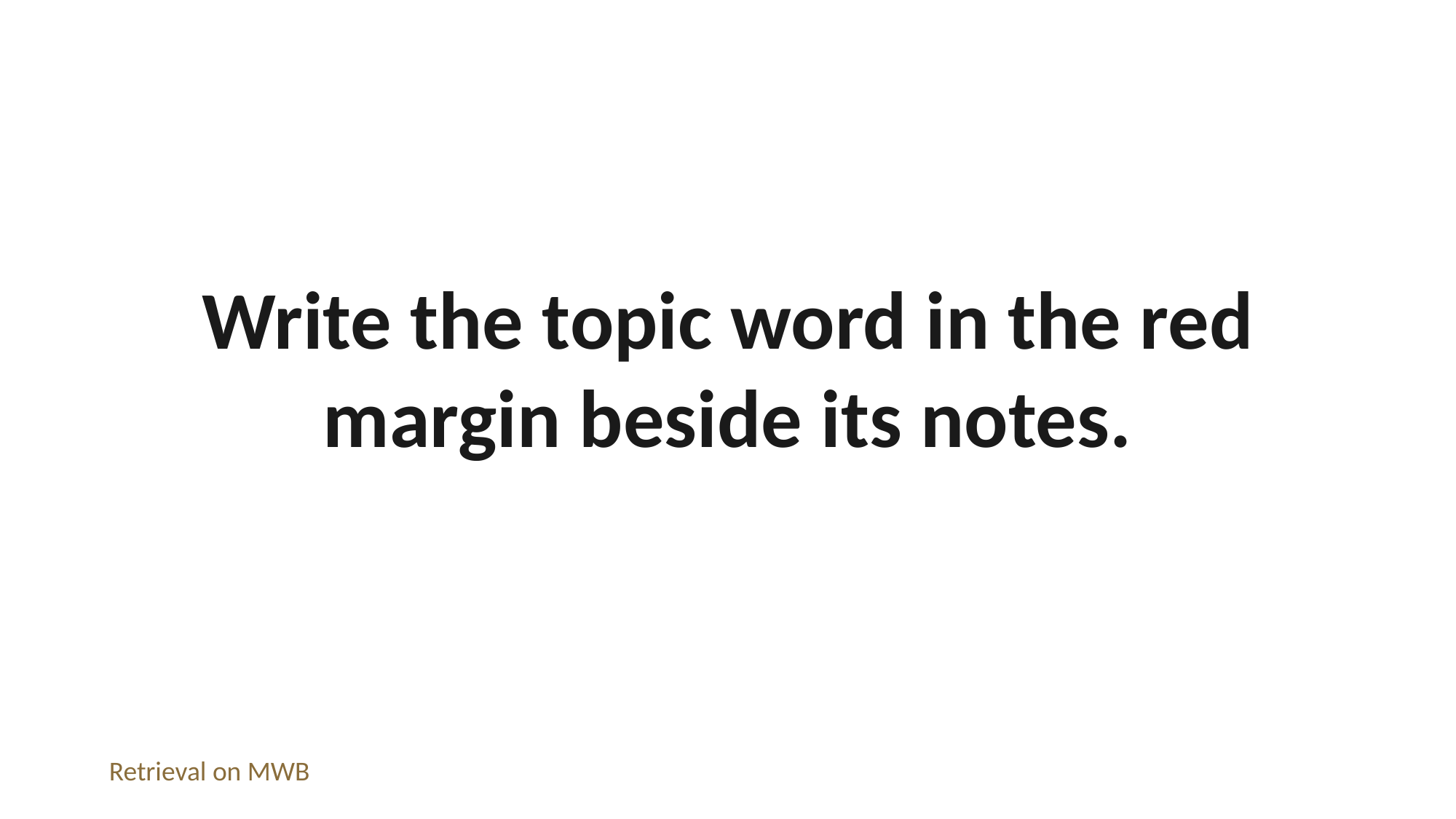

Write the topic word in the red margin beside its notes.
Retrieval on MWB